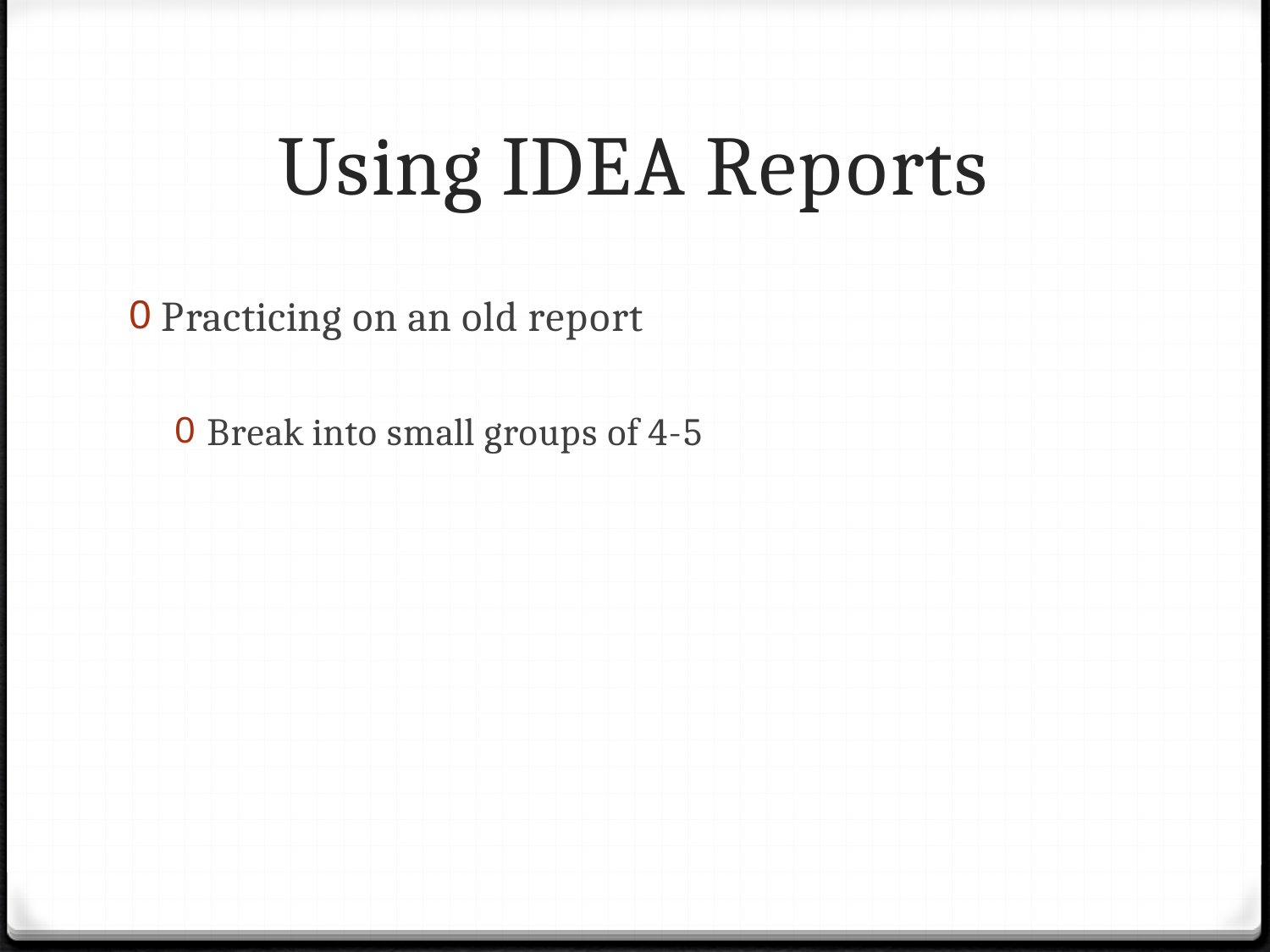

# Using IDEA Reports
Practicing on an old report

Break into small groups of 4-5